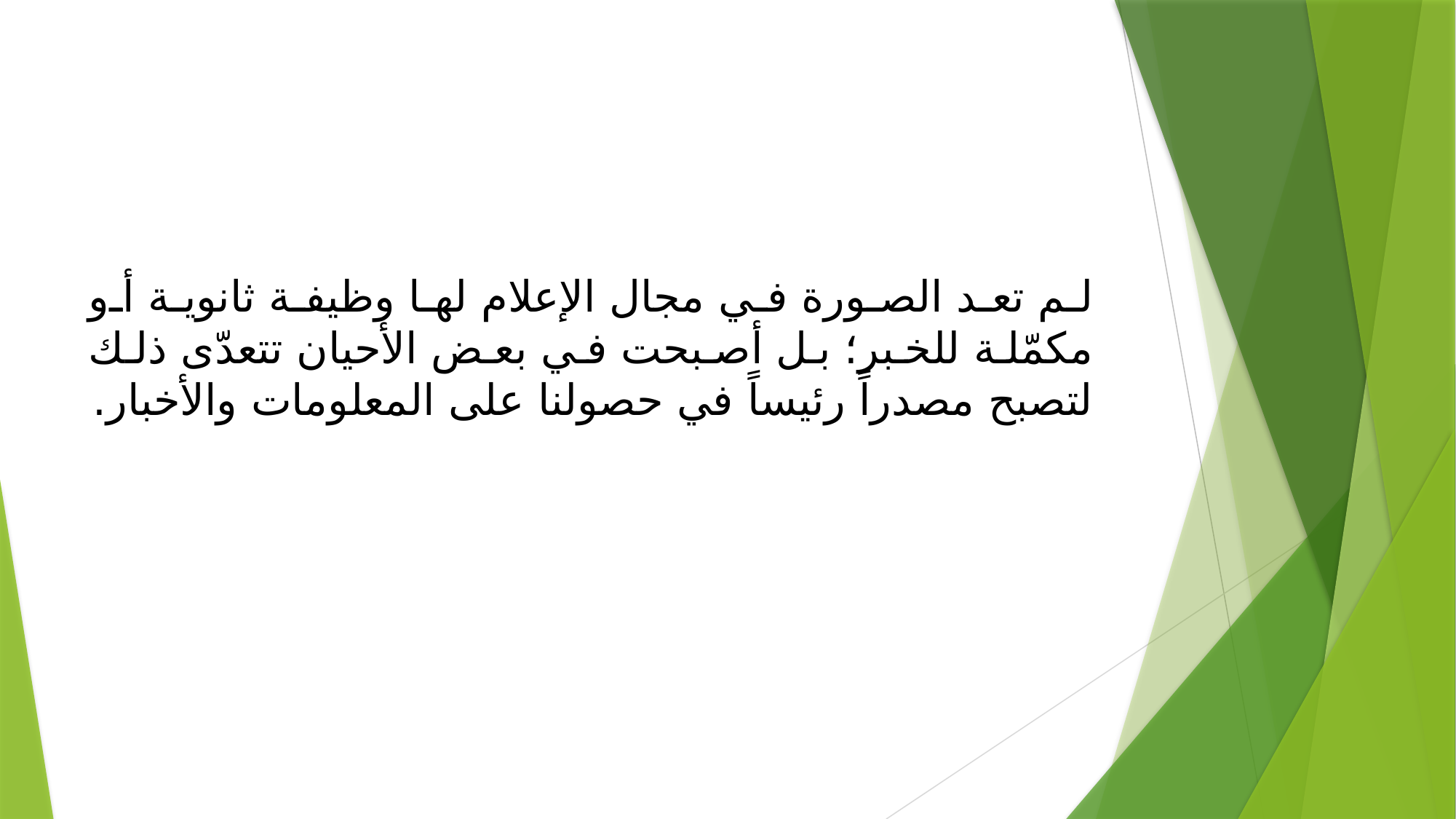

#
لم تعد الصورة في مجال الإعلام لها وظيفة ثانوية أو مكمّلة للخبر؛ بل أصبحت في بعض الأحيان تتعدّى ذلك لتصبح مصدراً رئيساً في حصولنا على المعلومات والأخبار.